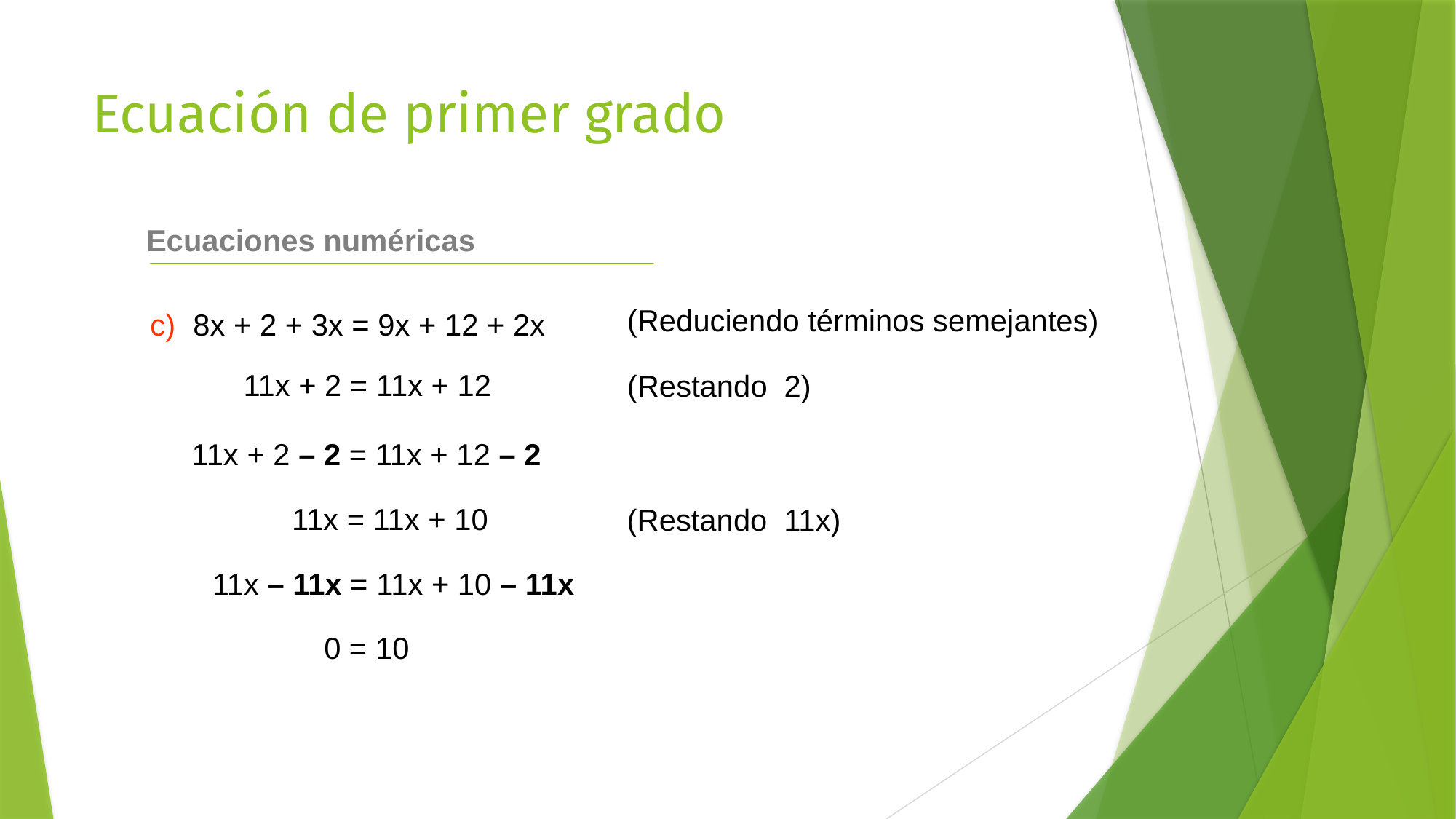

# Ecuación de primer grado
Ecuaciones numéricas
(Reduciendo términos semejantes)
c)
8x + 2 + 3x = 9x + 12 + 2x
11x + 2 = 11x + 12
(Restando  2)
11x + 2 – 2 = 11x + 12 – 2
11x = 11x + 10
(Restando  11x)
11x – 11x = 11x + 10 – 11x
0 = 10